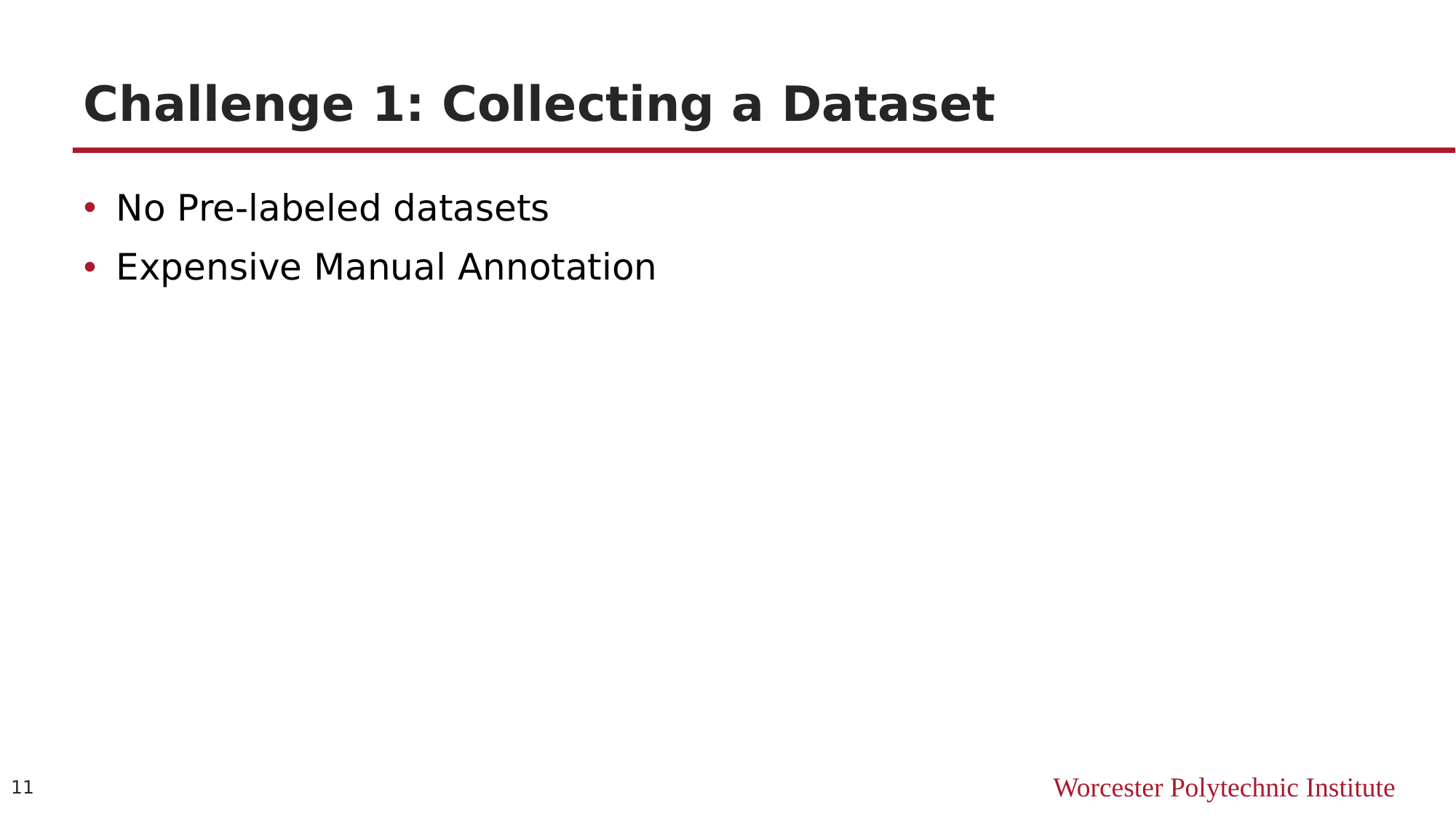

# Challenge 1: Collecting a Dataset
No Pre-labeled datasets
Expensive Manual Annotation
11